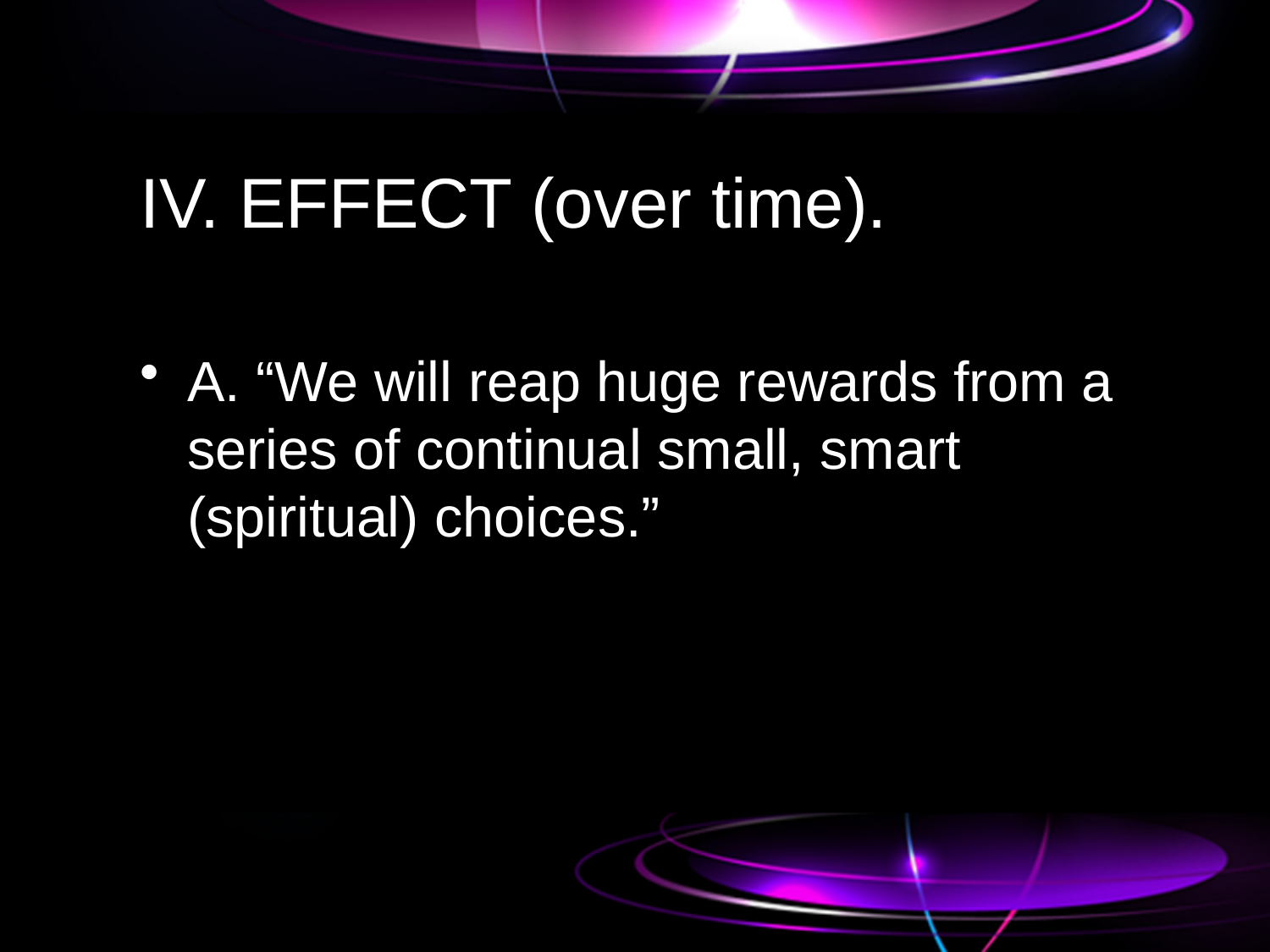

# IV. EFFECT (over time).
A. “We will reap huge rewards from a series of continual small, smart (spiritual) choices.”